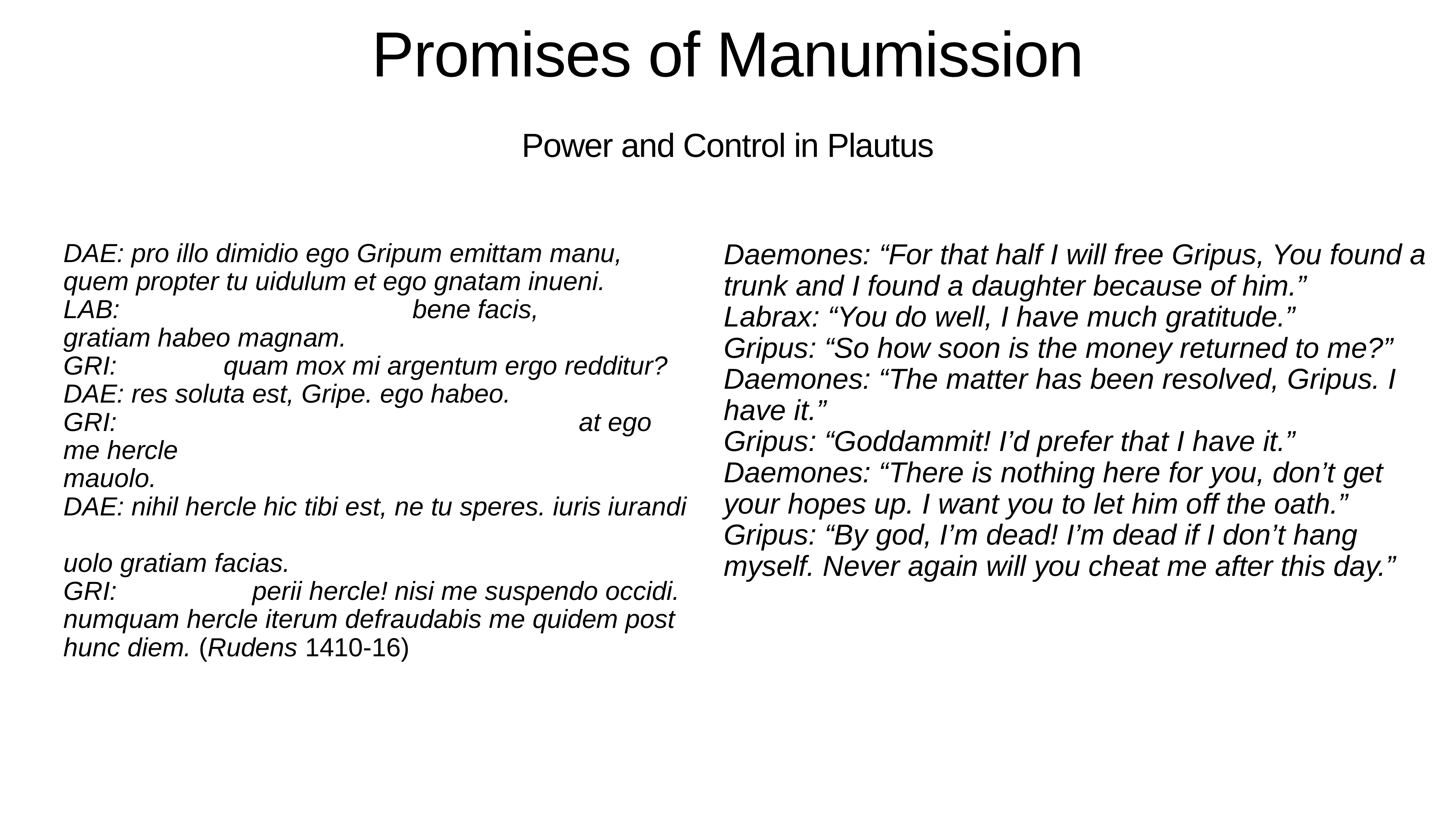

# Promises of Manumission
Power and Control in Plautus
Daemones: “For that half I will free Gripus, You found a trunk and I found a daughter because of him.”
Labrax: “You do well, I have much gratitude.”
Gripus: “So how soon is the money returned to me?”
Daemones: “The matter has been resolved, Gripus. I have it.”
Gripus: “Goddammit! I’d prefer that I have it.”
Daemones: “There is nothing here for you, don’t get your hopes up. I want you to let him off the oath.”
Gripus: “By god, I’m dead! I’m dead if I don’t hang myself. Never again will you cheat me after this day.”
DAE: pro illo dimidio ego Gripum emittam manu,
quem propter tu uidulum et ego gnatam inueni.
LAB: 			                  bene facis,
gratiam habeo magnam.
GRI: 	       quam mox mi argentum ergo redditur?
DAE: res soluta est, Gripe. ego habeo.
GRI: 	                                                        at ego me hercle
mauolo.
DAE: nihil hercle hic tibi est, ne tu speres. iuris iurandi
uolo gratiam facias.
GRI: 	           perii hercle! nisi me suspendo occidi.
numquam hercle iterum defraudabis me quidem post
hunc diem. (Rudens 1410-16)